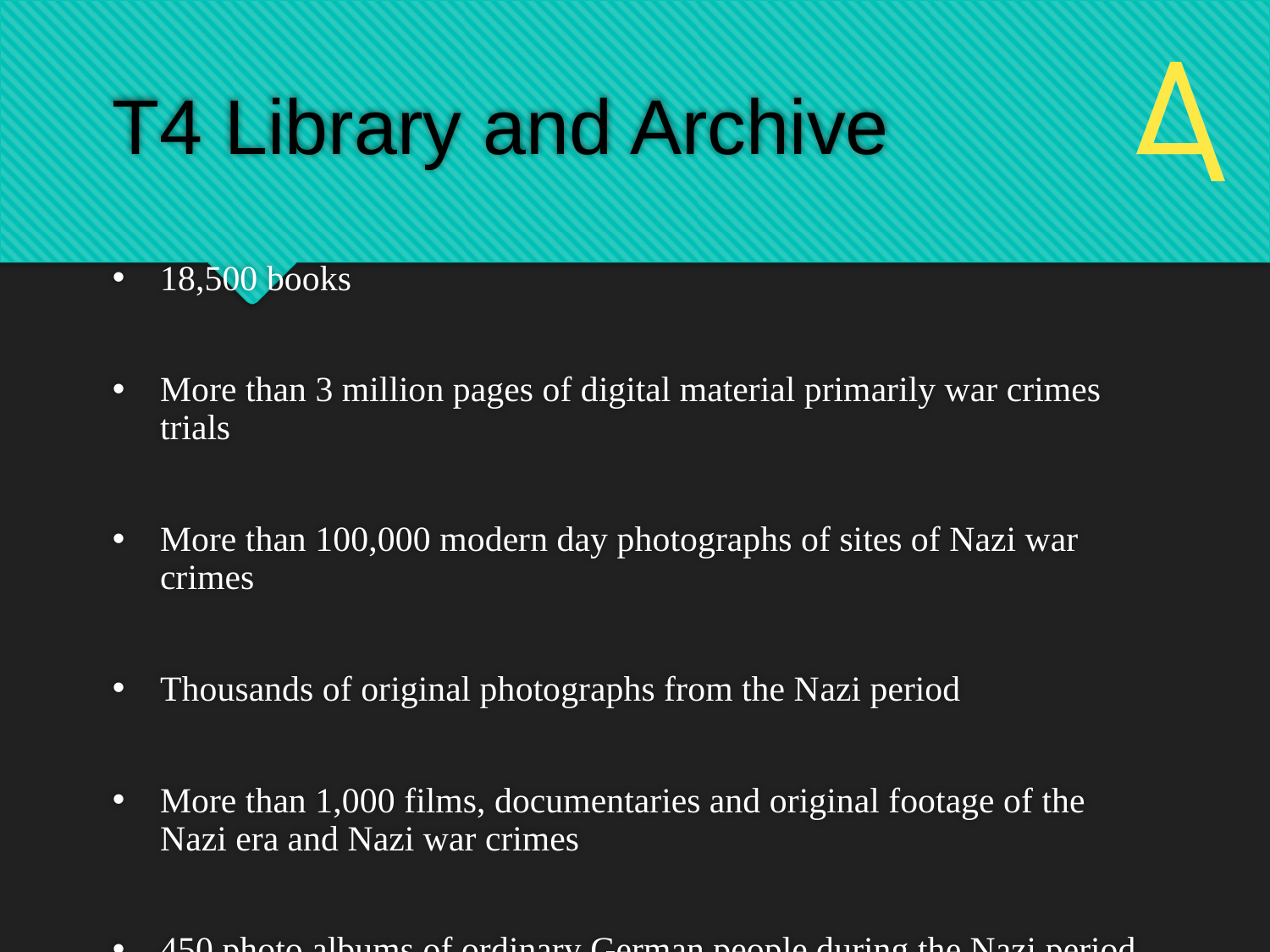

T4 Library and Archive
# 18,500 books

More than 3 million pages of digital material primarily war crimes trials

More than 100,000 modern day photographs of sites of Nazi war crimes

Thousands of original photographs from the Nazi period

More than 1,000 films, documentaries and original footage of the Nazi era and Nazi war crimes

450 photo albums of ordinary German people during the Nazi period